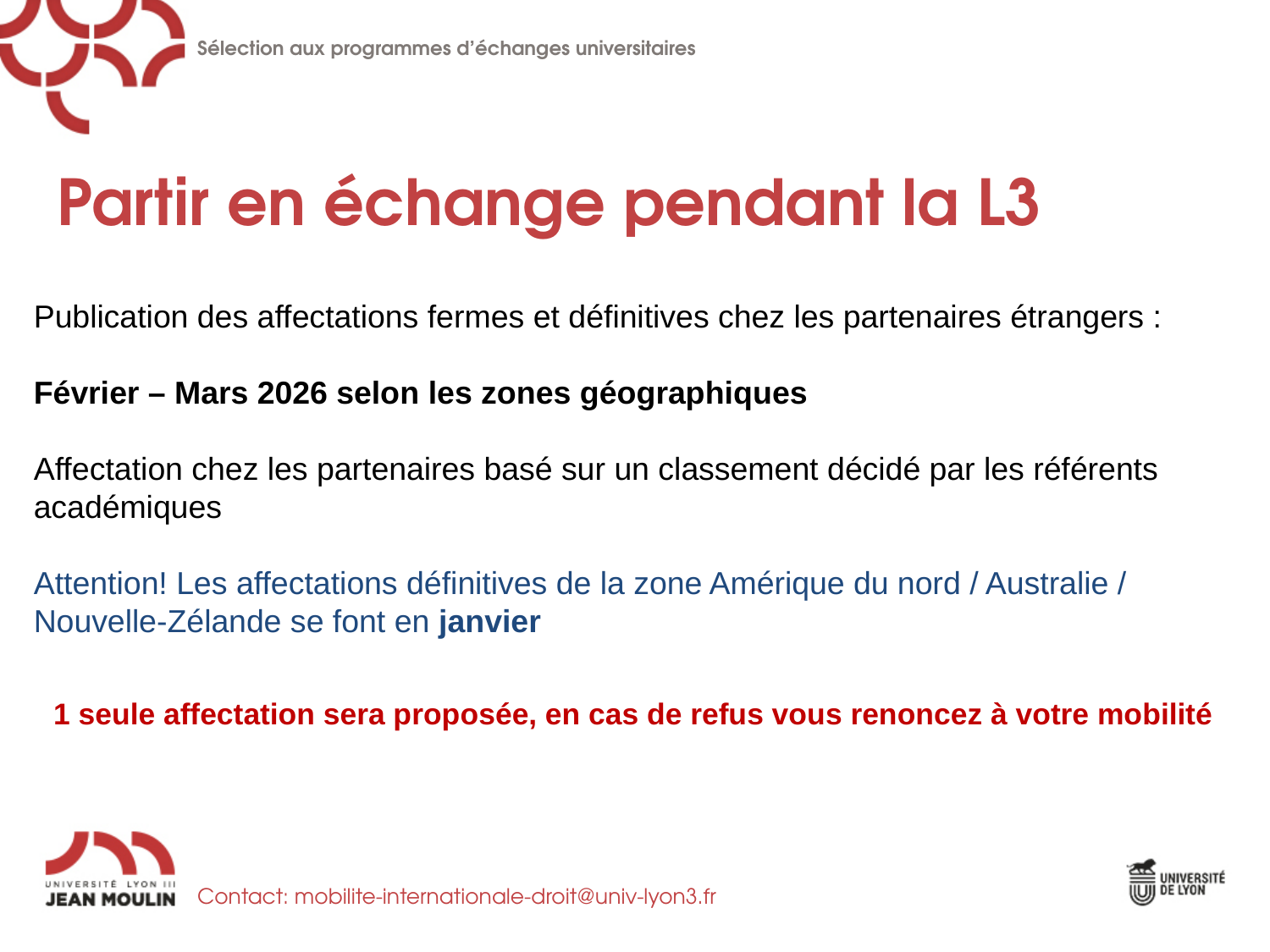

Sélection aux programmes d’échanges universitaires
Partir en échange pendant la L3

Publication des affectations fermes et définitives chez les partenaires étrangers :

Février – Mars 2026 selon les zones géographiques

Affectation chez les partenaires basé sur un classement décidé par les référents académiques

Attention! Les affectations définitives de la zone Amérique du nord / Australie / Nouvelle-Zélande se font en janvier

1 seule affectation sera proposée, en cas de refus vous renoncez à votre mobilité
Contact: mobilite-internationale-droit@univ-lyon3.fr